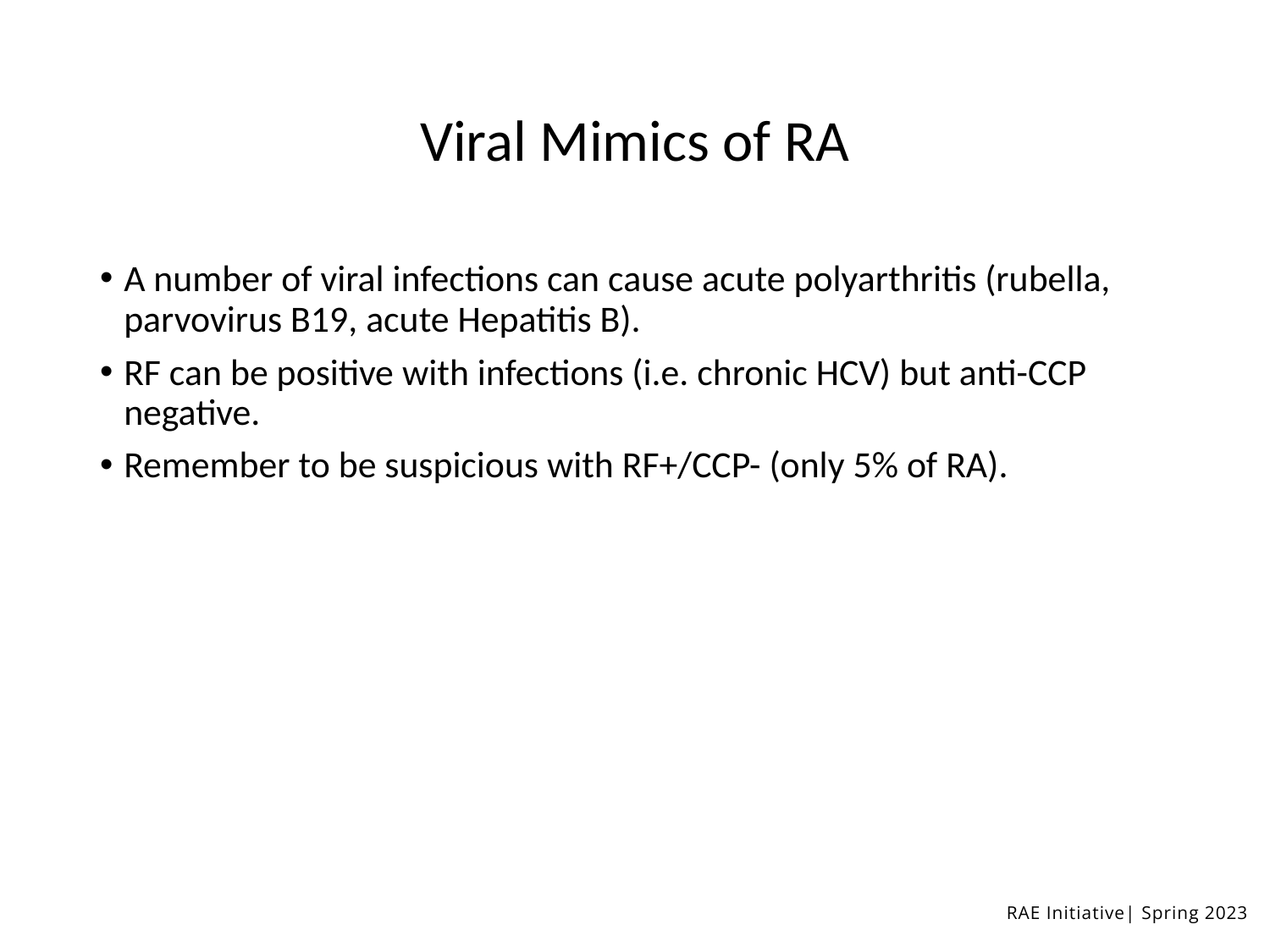

# Viral Mimics of RA
A number of viral infections can cause acute polyarthritis (rubella, parvovirus B19, acute Hepatitis B).
RF can be positive with infections (i.e. chronic HCV) but anti-CCP negative.
Remember to be suspicious with RF+/CCP- (only 5% of RA).
RAE Initiative| Spring 2023